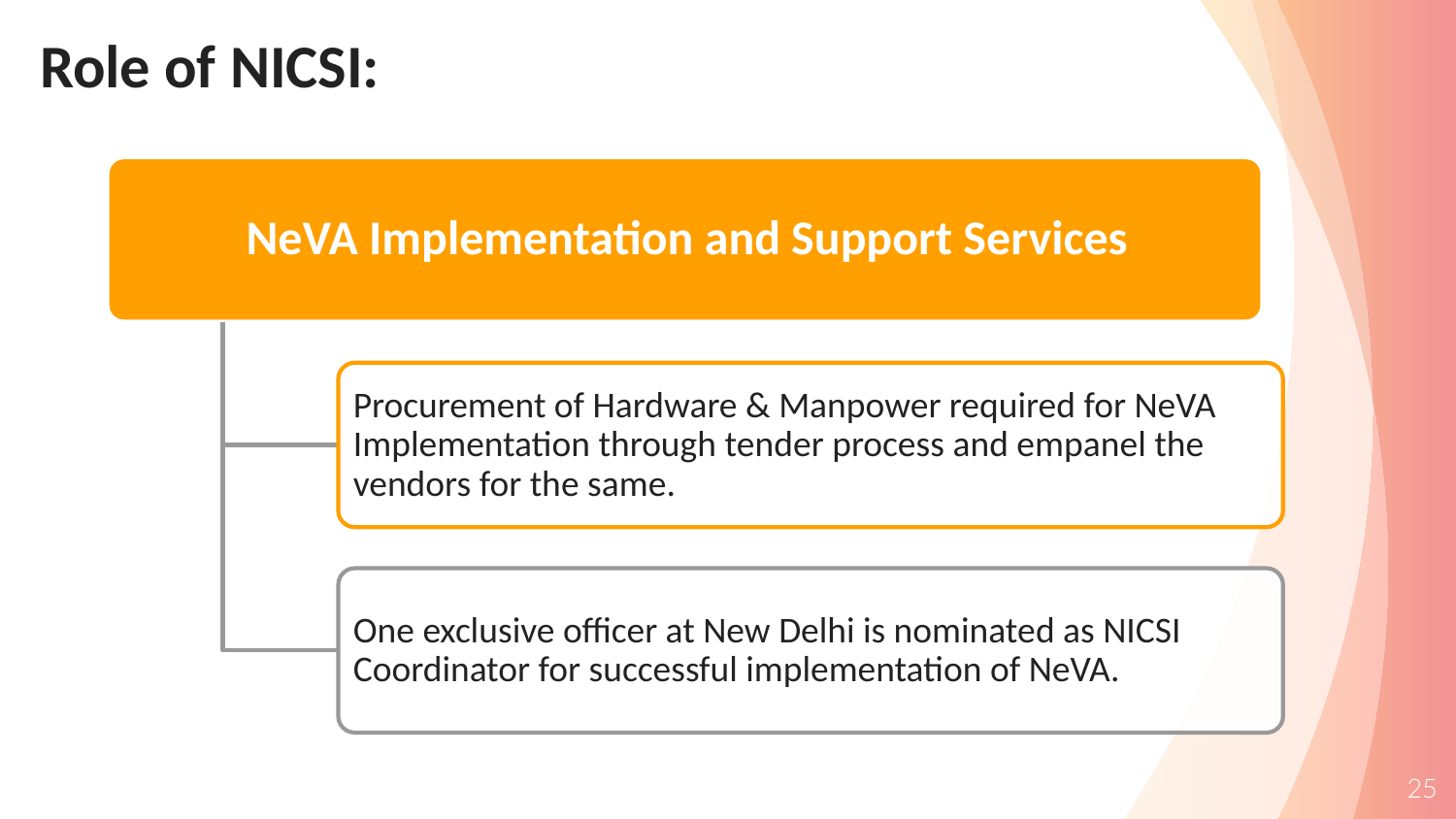

# Role of NICSI:
NeVA Implementation and Support Services
Procurement of Hardware & Manpower required for NeVA Implementation through tender process and empanel the vendors for the same.
One exclusive officer at New Delhi is nominated as NICSI Coordinator for successful implementation of NeVA.
25